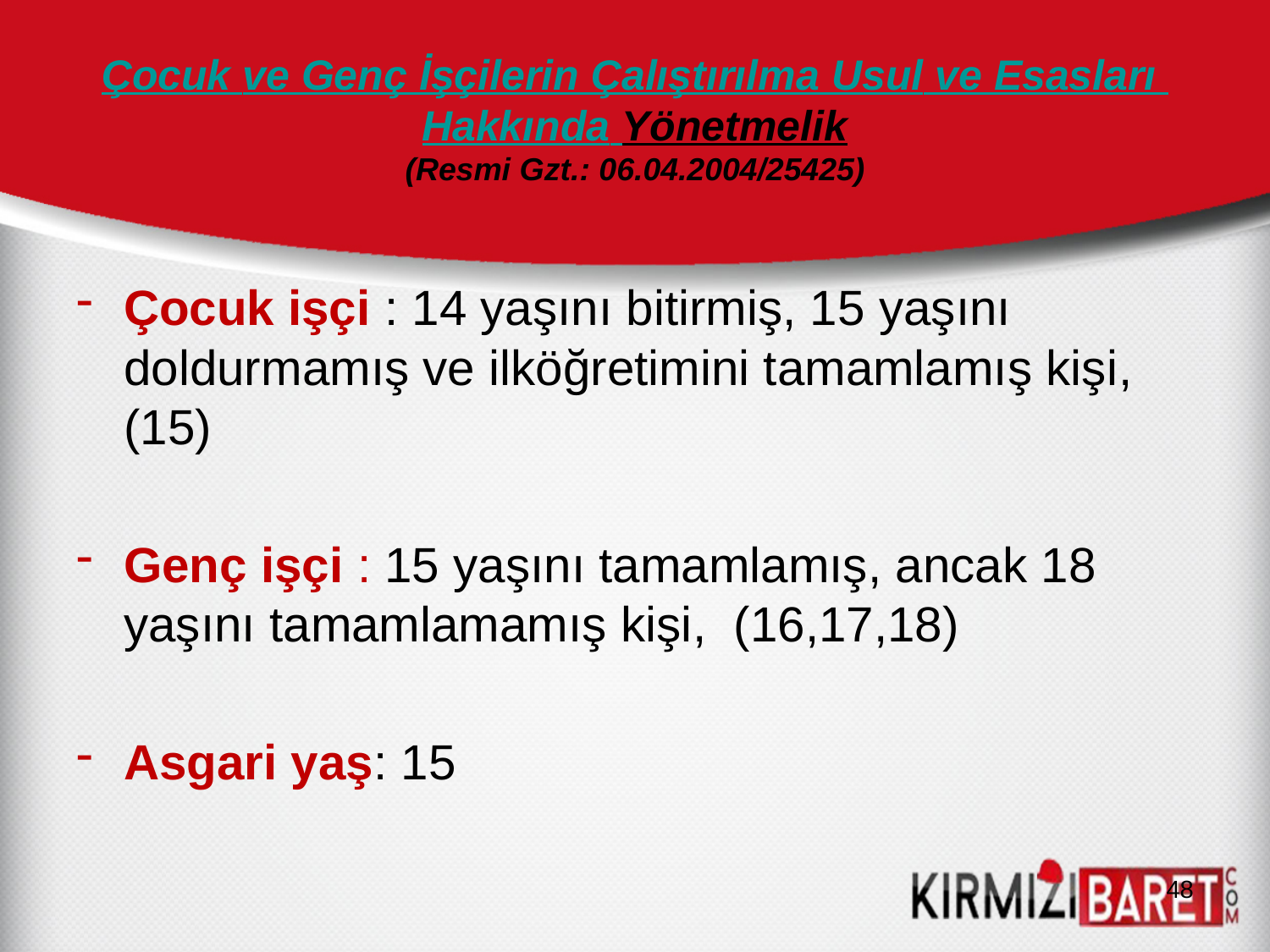

# Çocuk ve Genç İşçilerin Çalıştırılma Usul ve Esasları Hakkında Yönetmelik (Resmi Gzt.: 06.04.2004/25425)

Çocuk işçi : 14 yaşını bitirmiş, 15 yaşını doldurmamış ve ilköğretimini tamamlamış kişi,  (15)

Genç işçi : 15 yaşını tamamlamış, ancak 18 yaşını tamamlamamış kişi,  (16,17,18)

Asgari yaş: 15

48